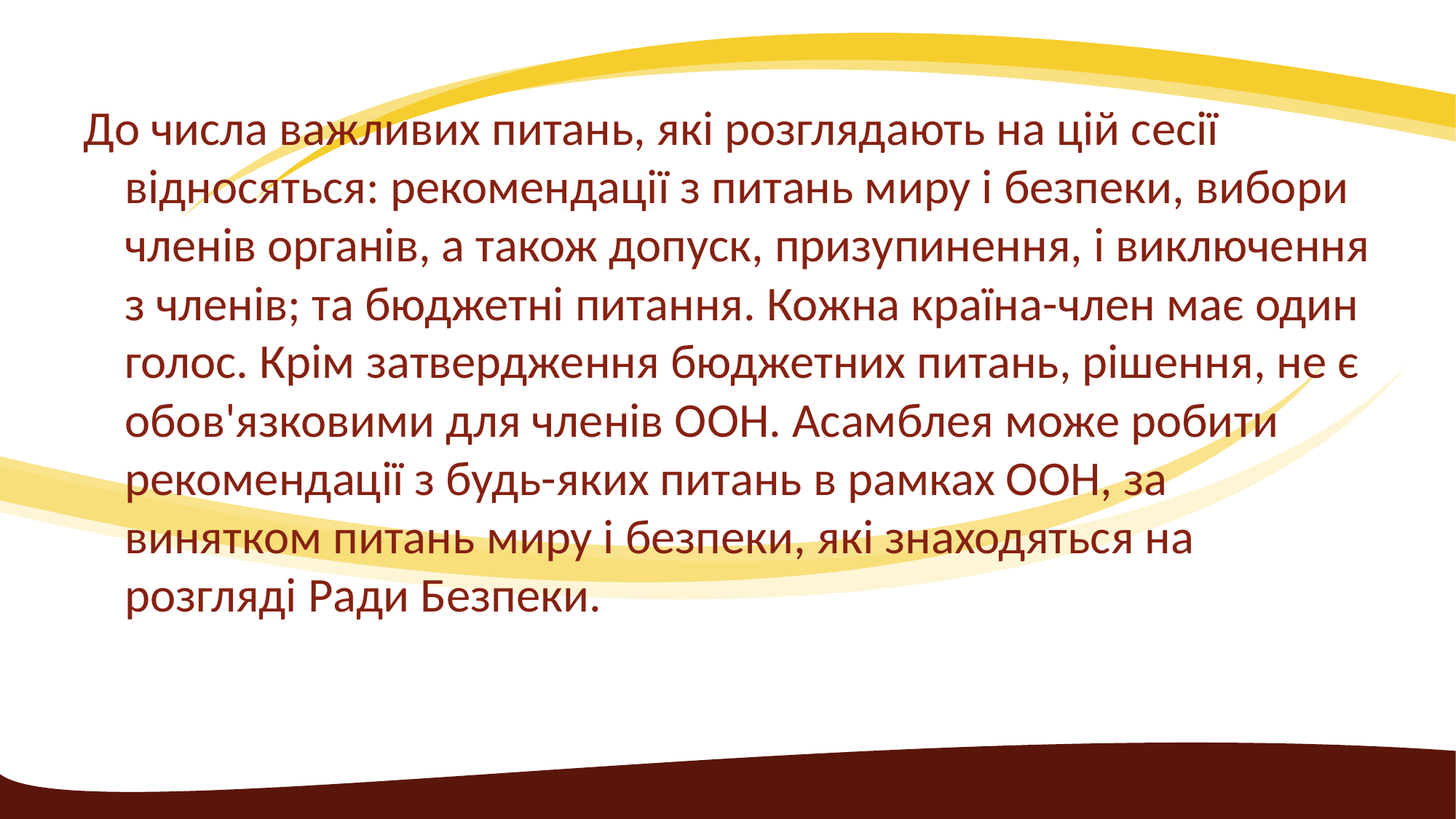

До числа важливих питань, які розглядають на цій сесії відносяться: рекомендації з питань миру і безпеки, вибори членів органів, а також допуск, призупинення, і виключення з членів; та бюджетні питання. Кожна країна-член має один голос. Крім затвердження бюджетних питань, рішення, не є обов'язковими для членів ООН. Асамблея може робити рекомендації з будь-яких питань в рамках ООН, за винятком питань миру і безпеки, які знаходяться на розгляді Ради Безпеки.